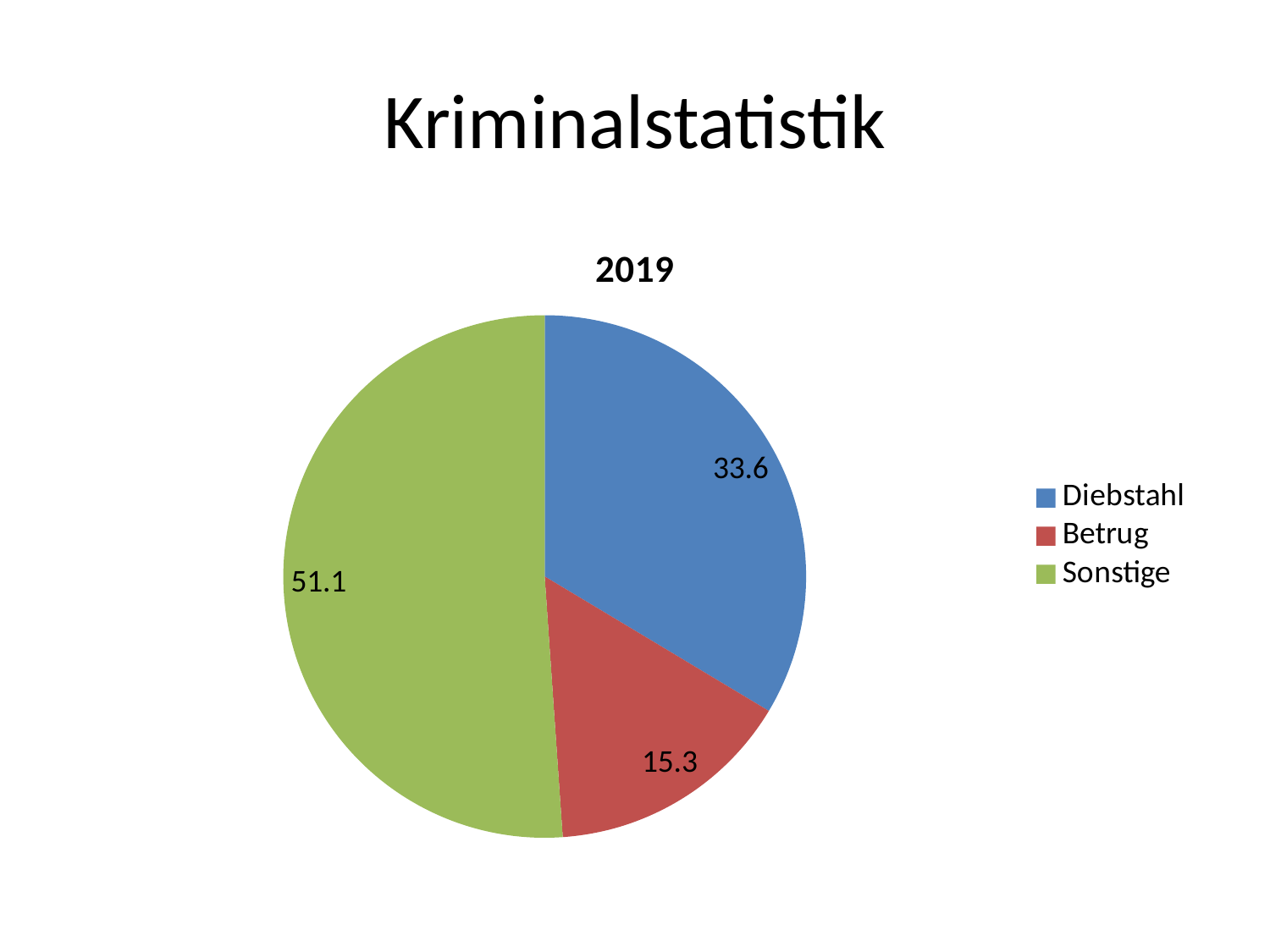

# Kriminalstatistik

### Chart:

| Category | 2019 |
|---|---|
| Diebstahl | 33.6 |
| Betrug | 15.3 |
| Sonstige | 51.1 |